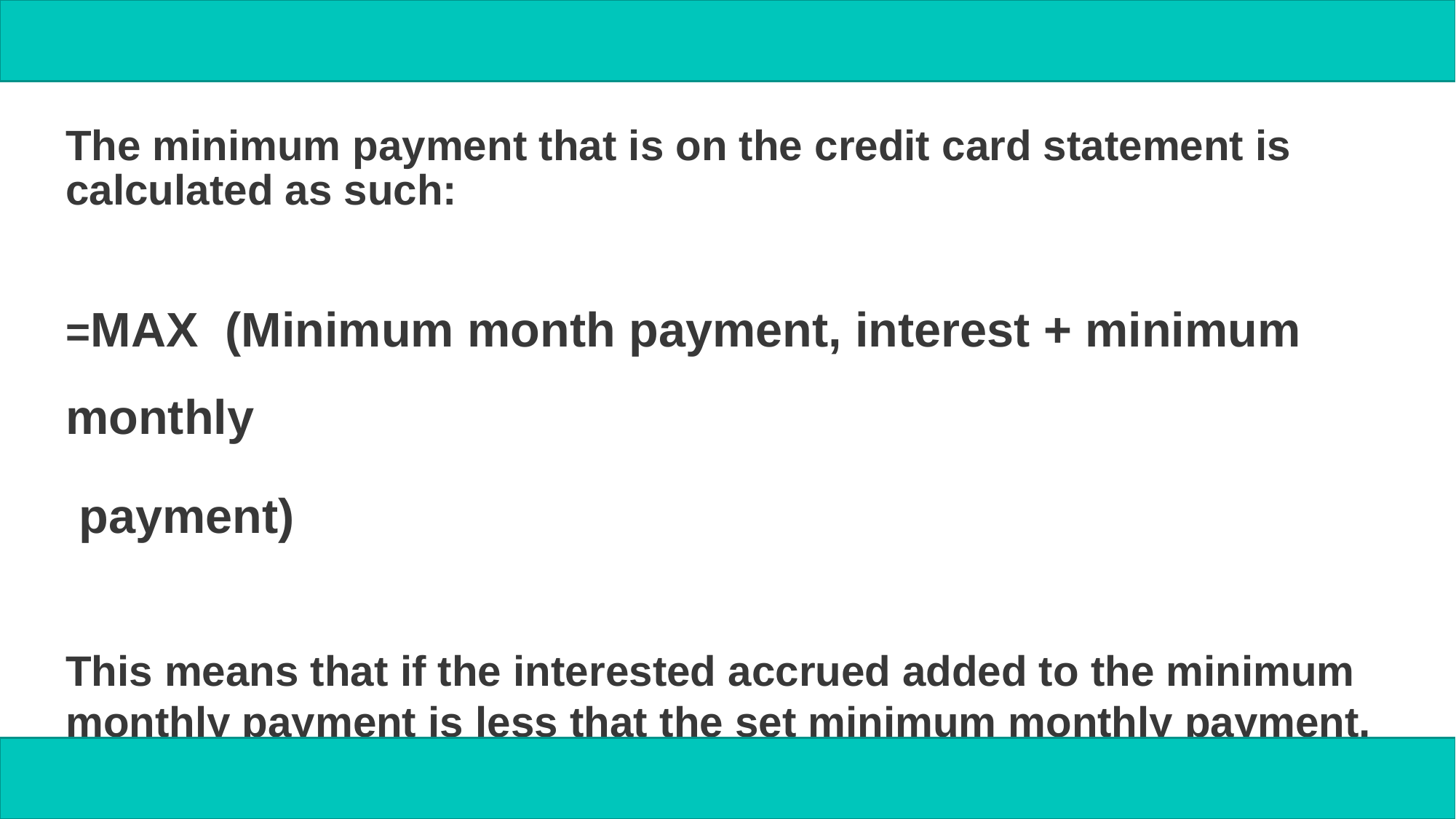

The minimum payment that is on the credit card statement is
calculated as such:

=MAX  (Minimum month payment, interest + minimum monthly
 payment)

This means that if the interested accrued added to the minimum monthly payment is less that the set minimum monthly payment, then the largest amount must be paid.